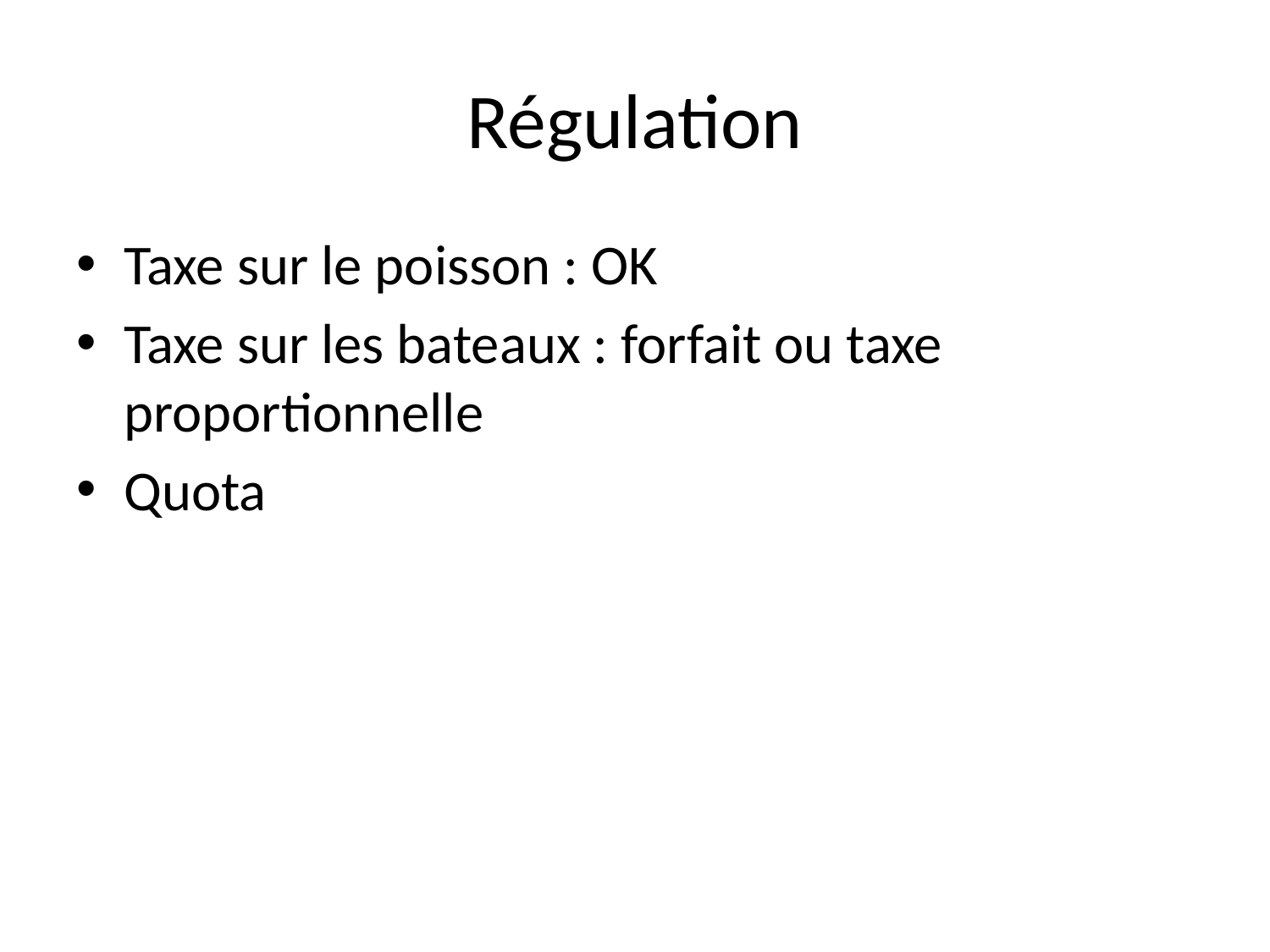

# Régulation
Taxe sur le poisson : OK
Taxe sur les bateaux : forfait ou taxe proportionnelle
Quota